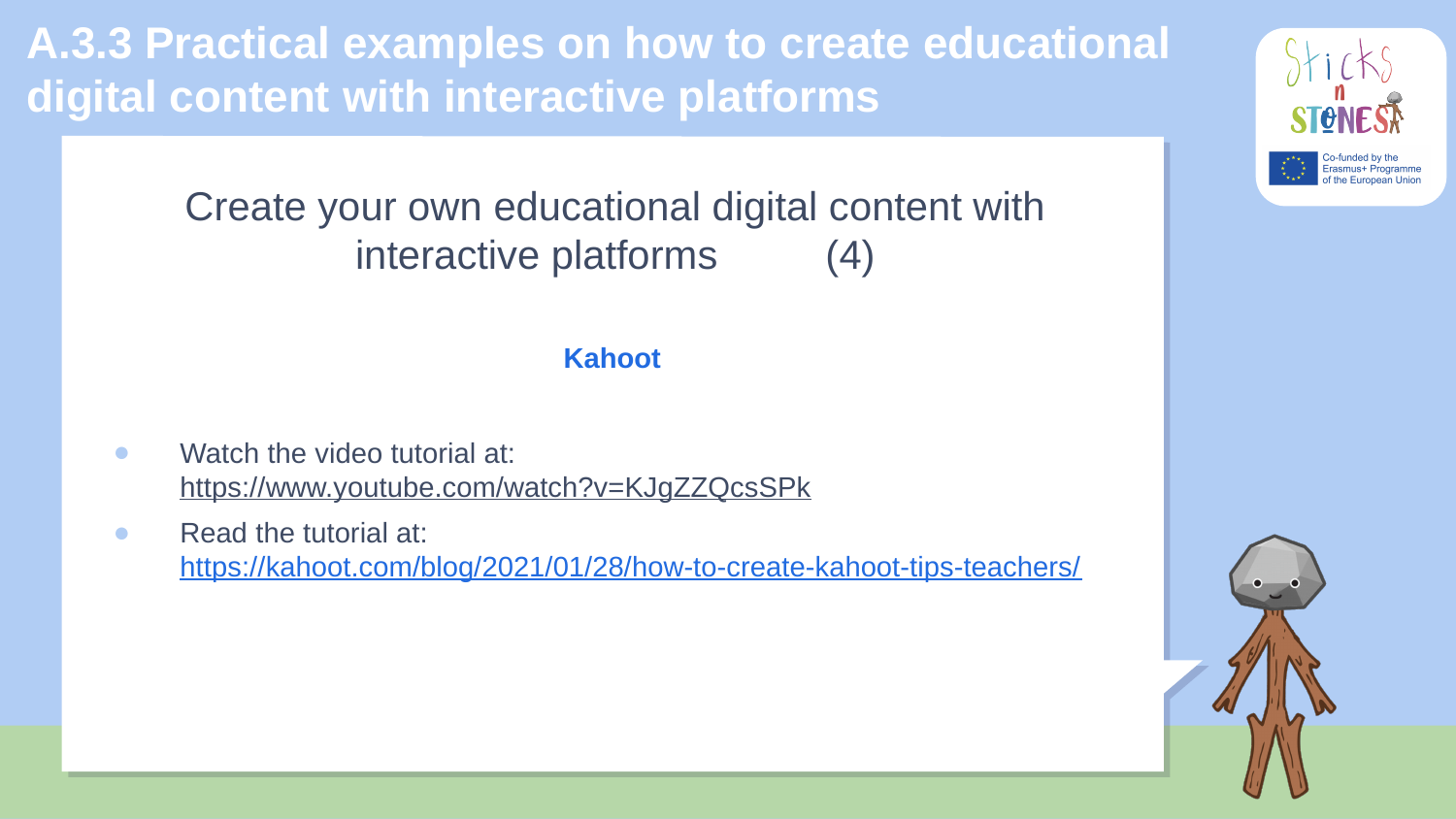

# A.3.3 Practical examples on how to create educational digital content with interactive platforms
Create your own educational digital content with interactive platforms	   (4)

Kahoot

Watch the video tutorial at:  https://www.youtube.com/watch?v=KJgZZQcsSPk
Read the tutorial at: https://kahoot.com/blog/2021/01/28/how-to-create-kahoot-tips-teachers/